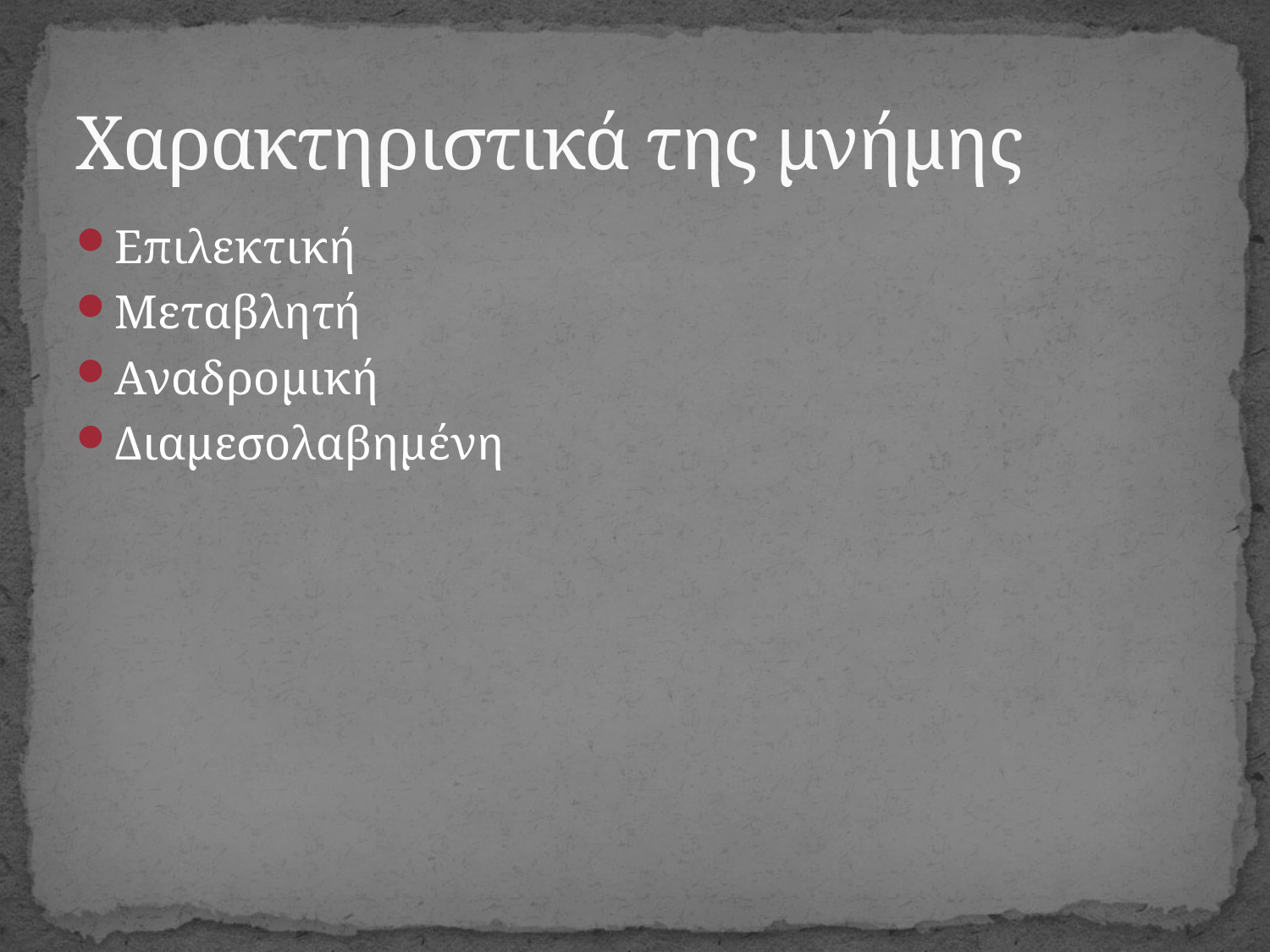

# Χαρακτηριστικά της μνήμης
Επιλεκτική
Μεταβλητή
Αναδρομική
Διαμεσολαβημένη